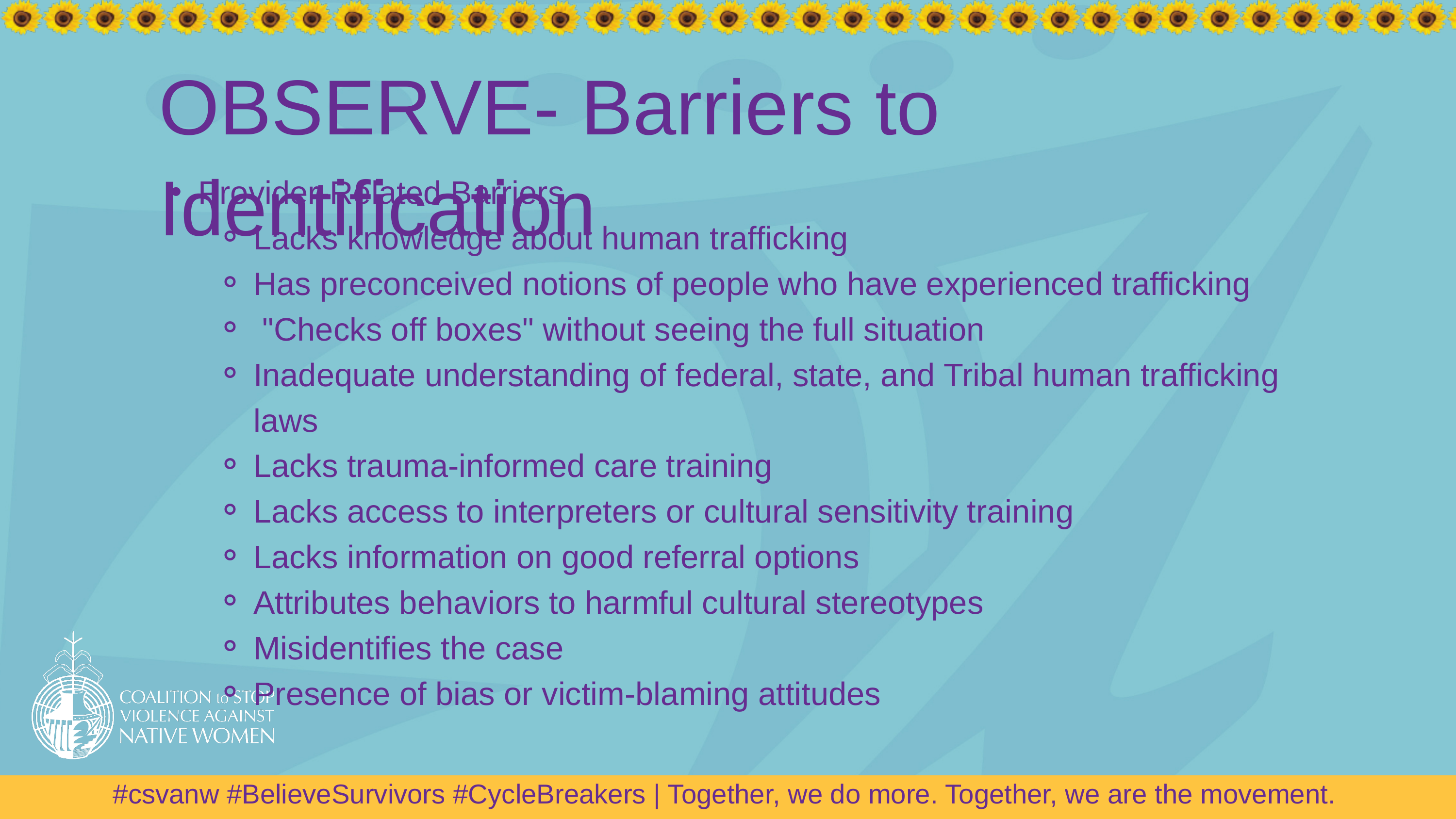

OBSERVE- Barriers to Identification
Provider-Related Barriers
Lacks knowledge about human trafficking
Has preconceived notions of people who have experienced trafficking
 "Checks off boxes" without seeing the full situation
Inadequate understanding of federal, state, and Tribal human trafficking laws
Lacks trauma-informed care training
Lacks access to interpreters or cultural sensitivity training
Lacks information on good referral options
Attributes behaviors to harmful cultural stereotypes
Misidentifies the case
Presence of bias or victim-blaming attitudes

#csvanw #BelieveSurvivors #CycleBreakers | Together, we do more. Together, we are the movement.